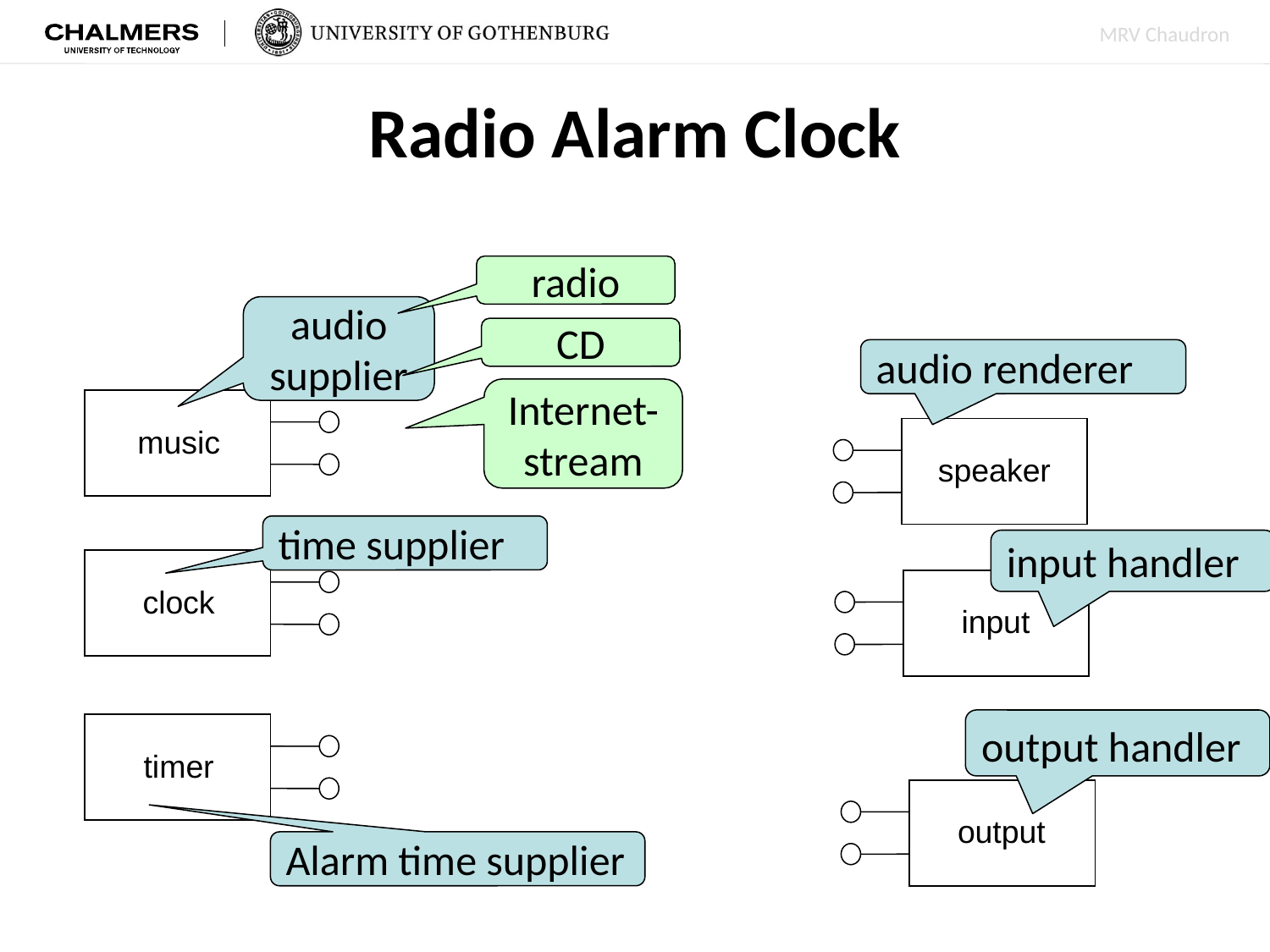

# Radio Alarm Clock
radio
audio supplier
CD
audio renderer
Internet-stream

music
speaker
time supplier
input handler

clock
input
output handler

timer

output
Alarm time supplier